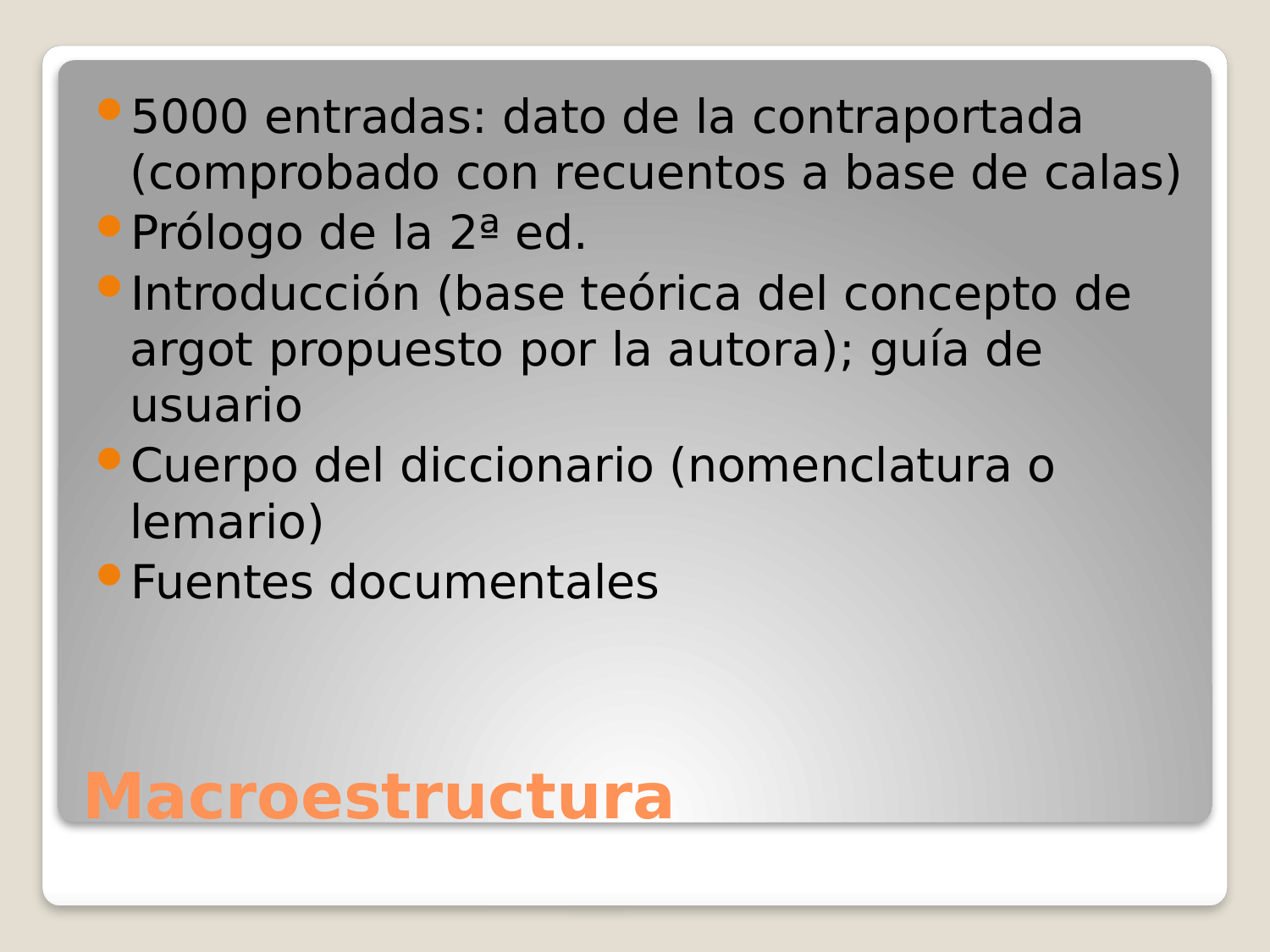

5000 entradas: dato de la contraportada (comprobado con recuentos a base de calas)
Prólogo de la 2ª ed.
Introducción (base teórica del concepto de argot propuesto por la autora); guía de usuario
Cuerpo del diccionario (nomenclatura o lemario)
Fuentes documentales

# Macroestructura